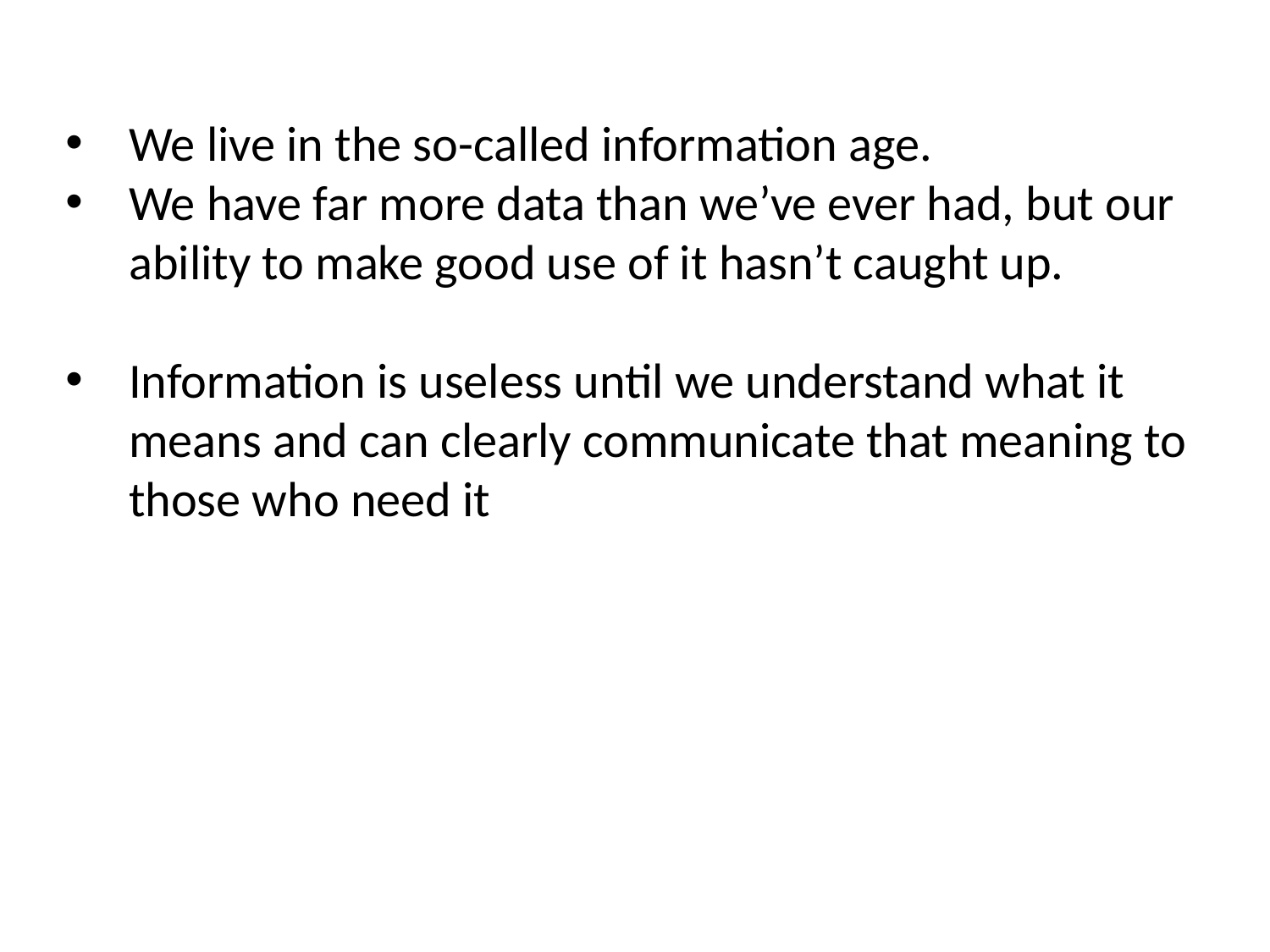

We live in the so-called information age.
We have far more data than we’ve ever had, but our ability to make good use of it hasn’t caught up.

Information is useless until we understand what it means and can clearly communicate that meaning to those who need it